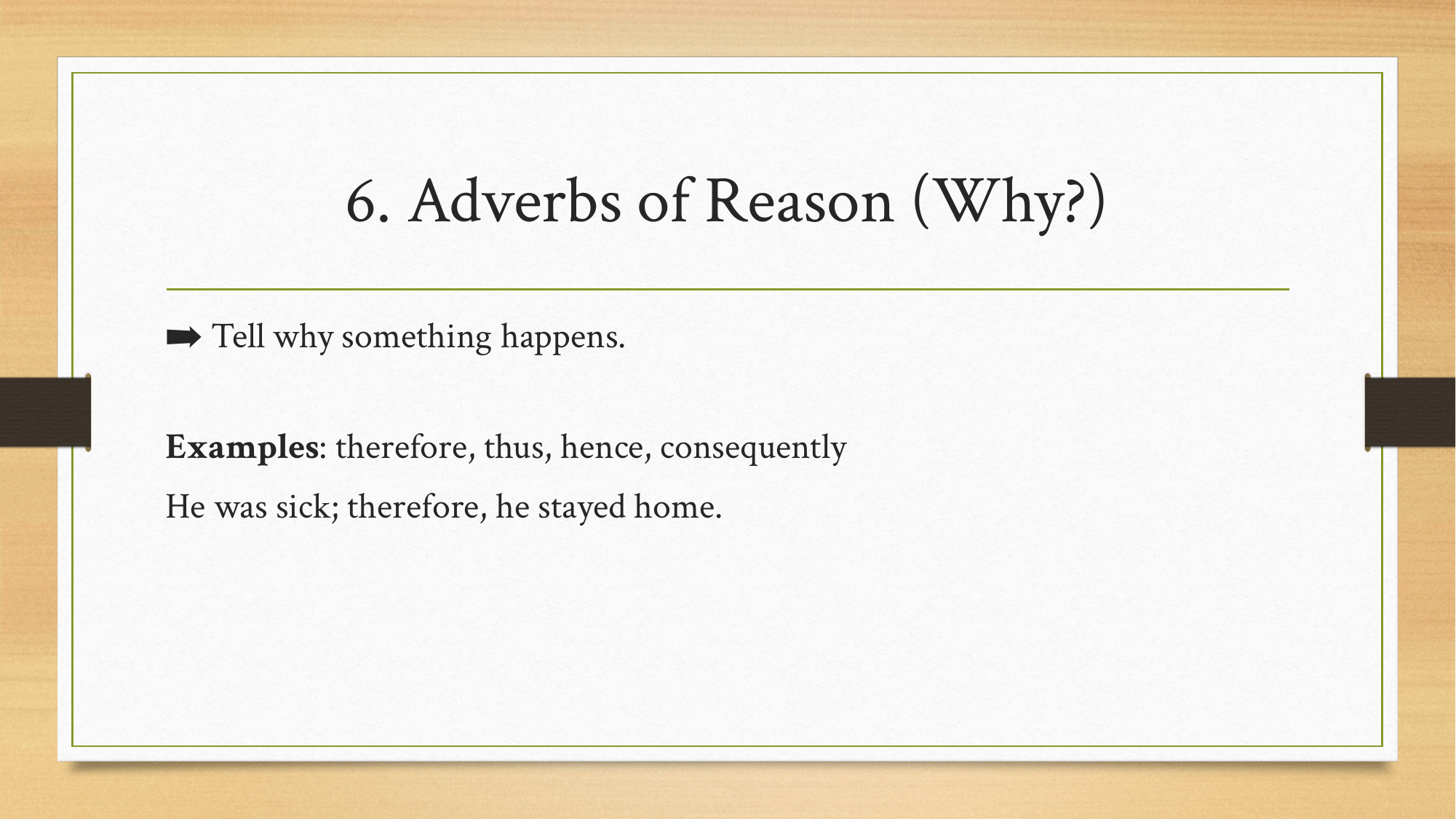

# 6. Adverbs of Reason (Why?)
➡️ Tell why something happens.

Examples: therefore, thus, hence, consequently
He was sick; therefore, he stayed home.